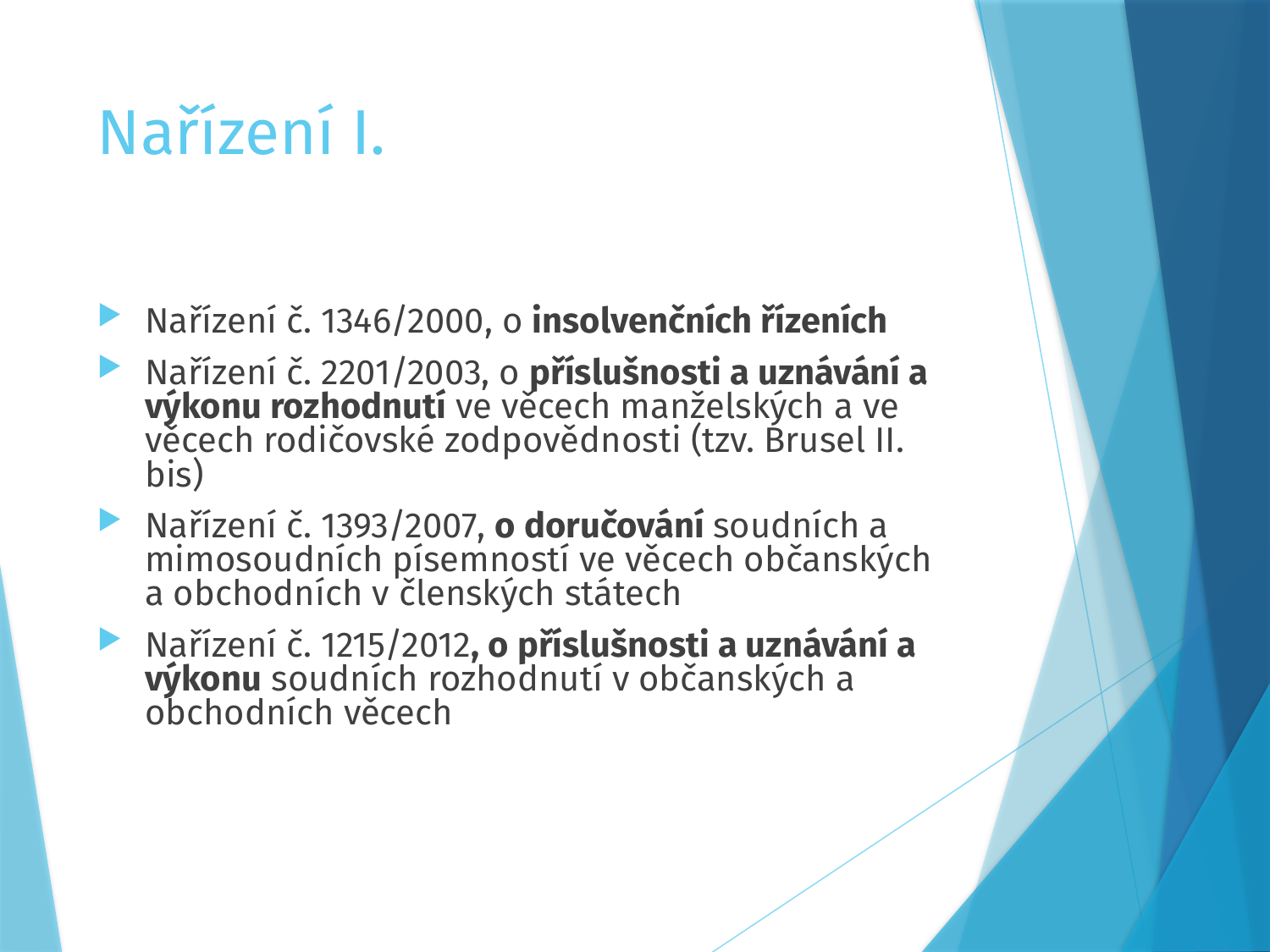

# Nařízení I.
Nařízení č. 1346/2000, o insolvenčních řízeních
Nařízení č. 2201/2003, o příslušnosti a uznávání a výkonu rozhodnutí ve věcech manželských a ve věcech rodičovské zodpovědnosti (tzv. Brusel II. bis)
Nařízení č. 1393/2007, o doručování soudních a mimosoudních písemností ve věcech občanských a obchodních v členských státech
Nařízení č. 1215/2012, o příslušnosti a uznávání a výkonu soudních rozhodnutí v občanských a obchodních věcech